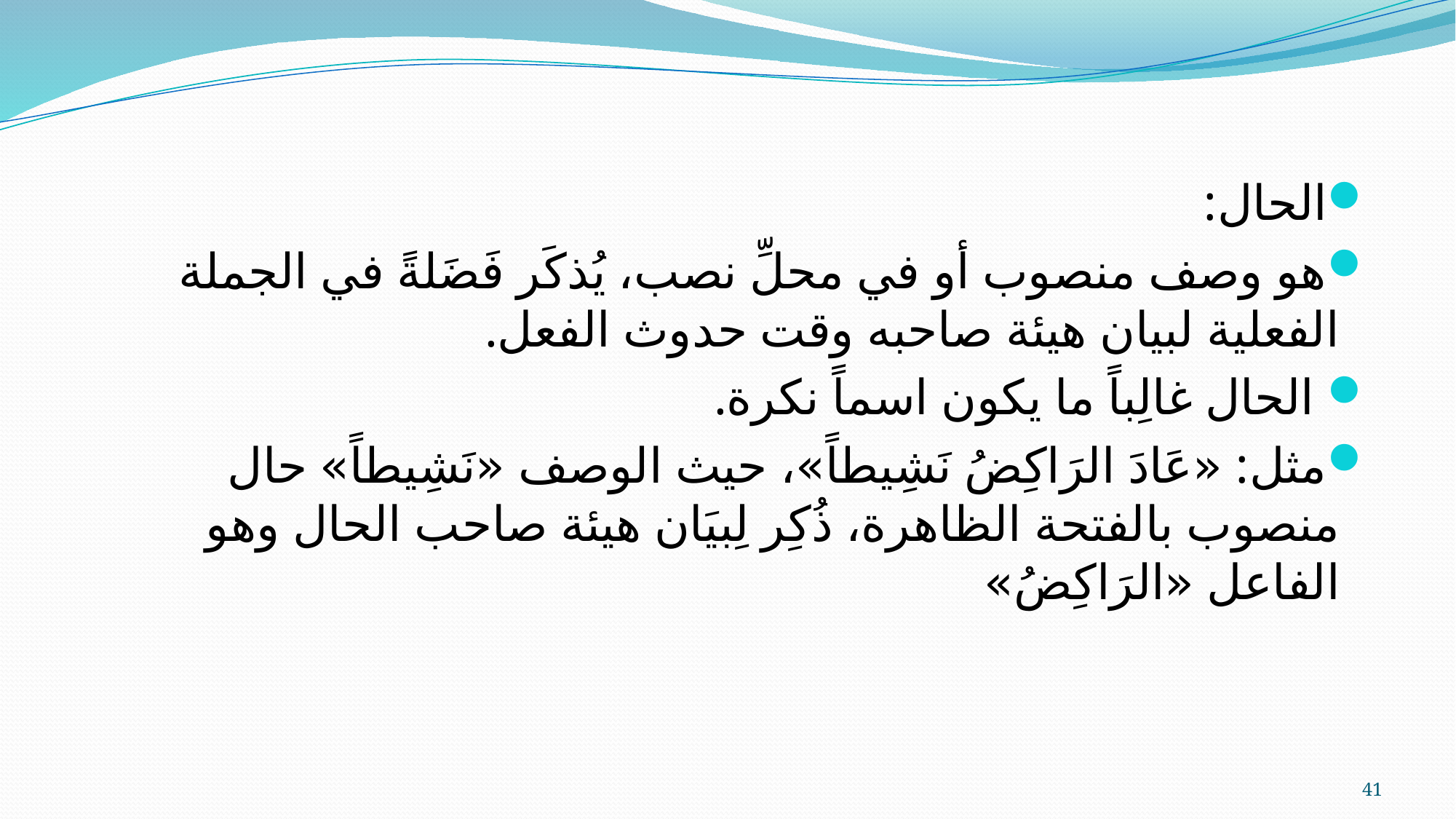

الحال:
هو وصف منصوب أو في محلِّ نصب، يُذكَر فَضَلةً في الجملة الفعلية لبيان هيئة صاحبه وقت حدوث الفعل.
 الحال غالِباً ما يكون اسماً نكرة.
مثل: «عَادَ الرَاكِضُ نَشِيطاً»، حيث الوصف «نَشِيطاً» حال منصوب بالفتحة الظاهرة، ذُكِر لِبيَان هيئة صاحب الحال وهو الفاعل «الرَاكِضُ»

41